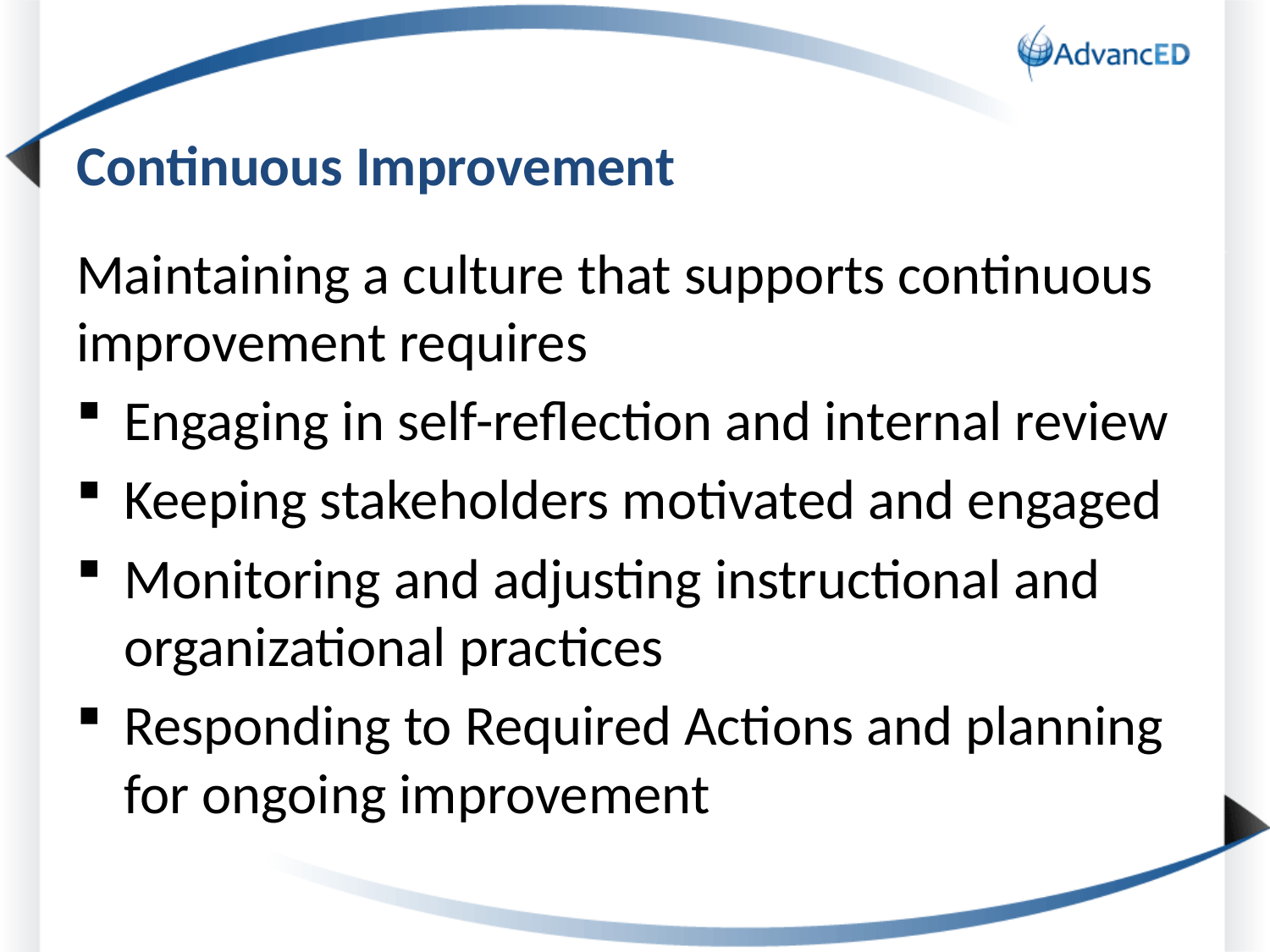

# Continuous Improvement
Maintaining a culture that supports continuous improvement requires
Engaging in self-reflection and internal review
Keeping stakeholders motivated and engaged
Monitoring and adjusting instructional and organizational practices
Responding to Required Actions and planning for ongoing improvement